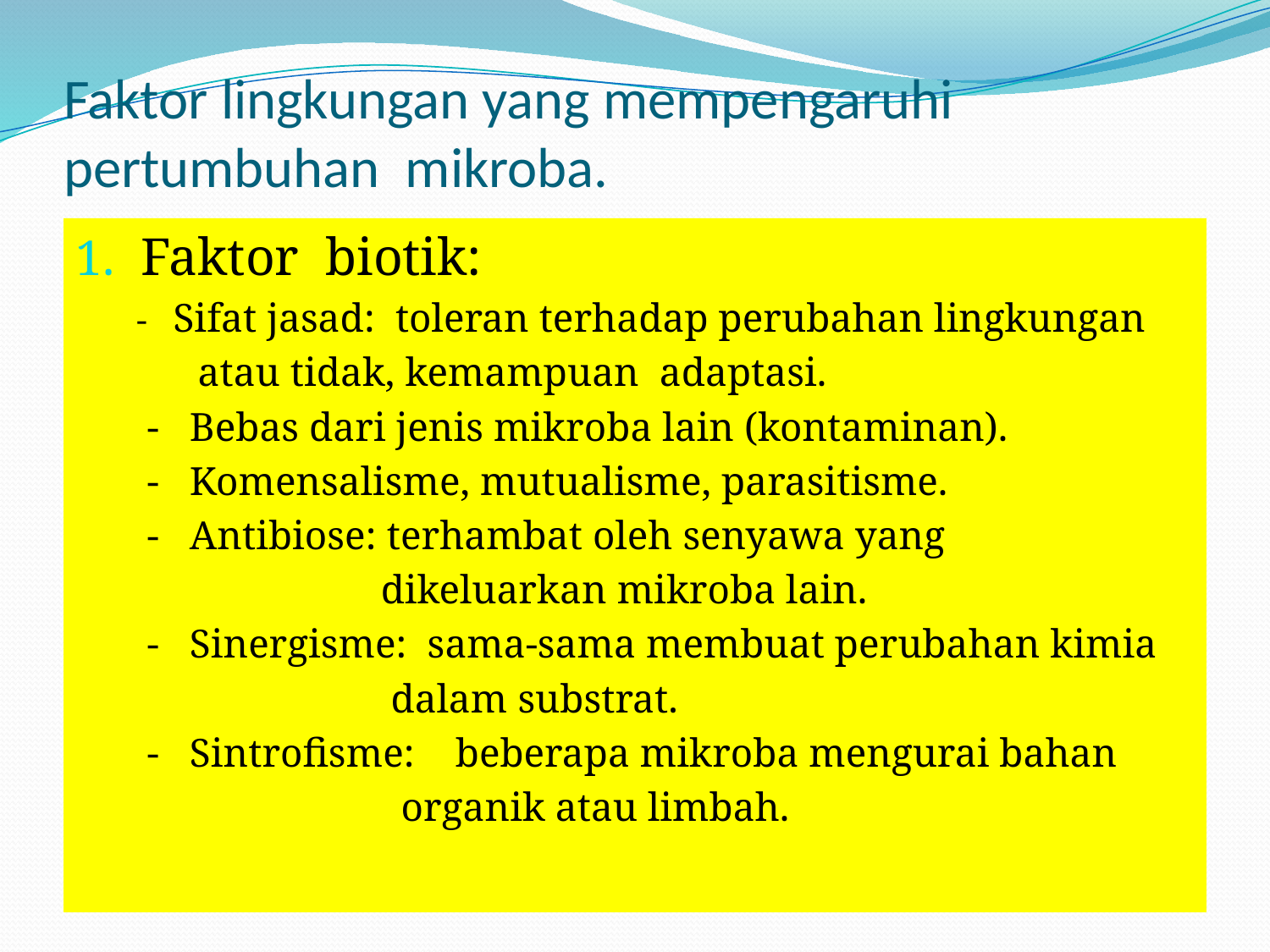

# Faktor lingkungan yang mempengaruhi pertumbuhan  mikroba.
Faktor  biotik:
       -   Sifat jasad:  toleran terhadap perubahan lingkungan
            atau tidak, kemampuan  adaptasi.
       -   Bebas dari jenis mikroba lain (kontaminan).
       -   Komensalisme, mutualisme, parasitisme.
       -   Antibiose: terhambat oleh senyawa yang
                              dikeluarkan mikroba lain.
       -   Sinergisme:  sama-sama membuat perubahan kimia
                               dalam substrat.
       -   Sintrofisme:    beberapa mikroba mengurai bahan
                                organik atau limbah.